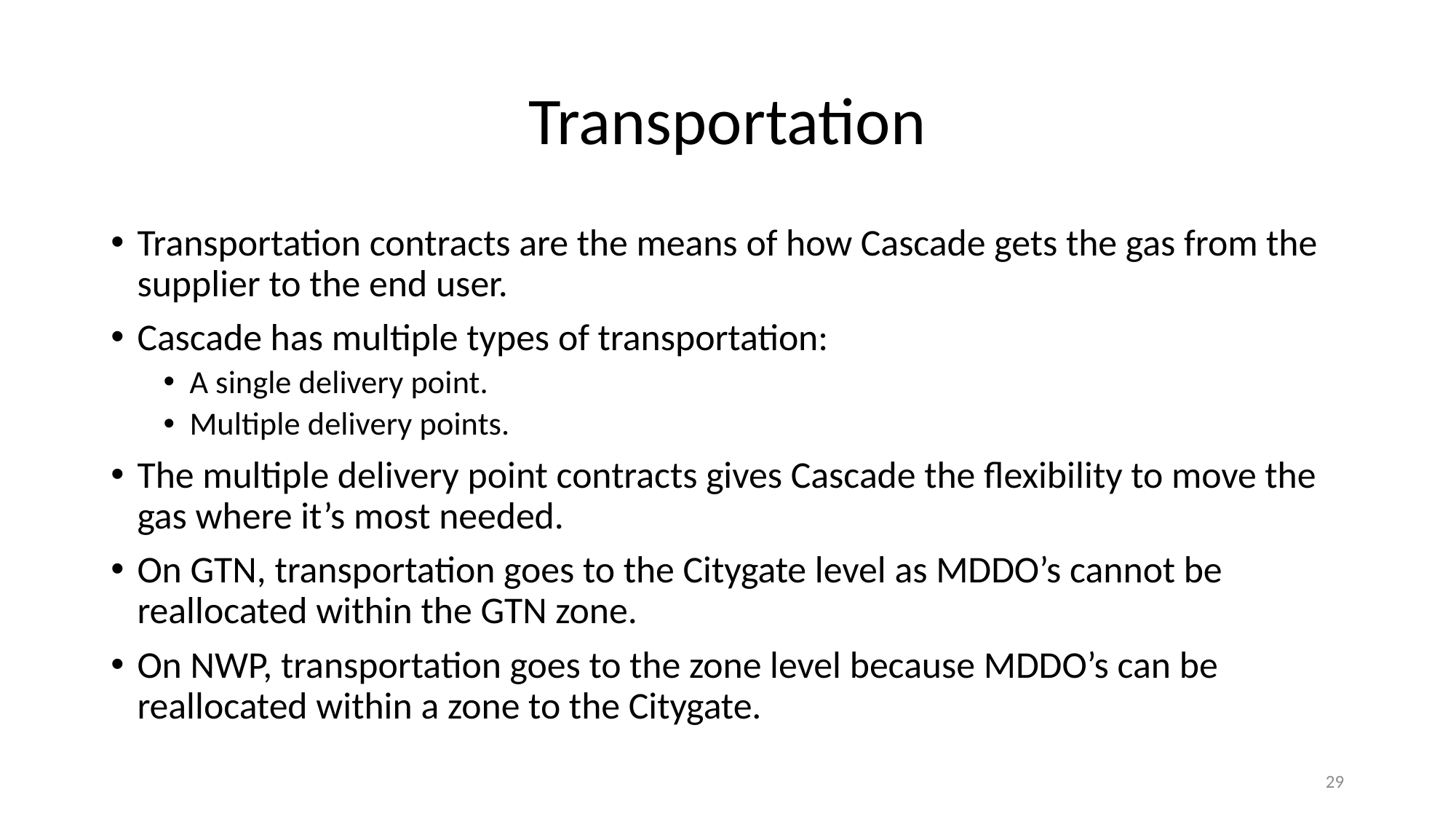

# Transportation
Transportation contracts are the means of how Cascade gets the gas from the supplier to the end user.
Cascade has multiple types of transportation:
A single delivery point.
Multiple delivery points.
The multiple delivery point contracts gives Cascade the flexibility to move the gas where it’s most needed.
On GTN, transportation goes to the Citygate level as MDDO’s cannot be reallocated within the GTN zone.
On NWP, transportation goes to the zone level because MDDO’s can be reallocated within a zone to the Citygate.

29